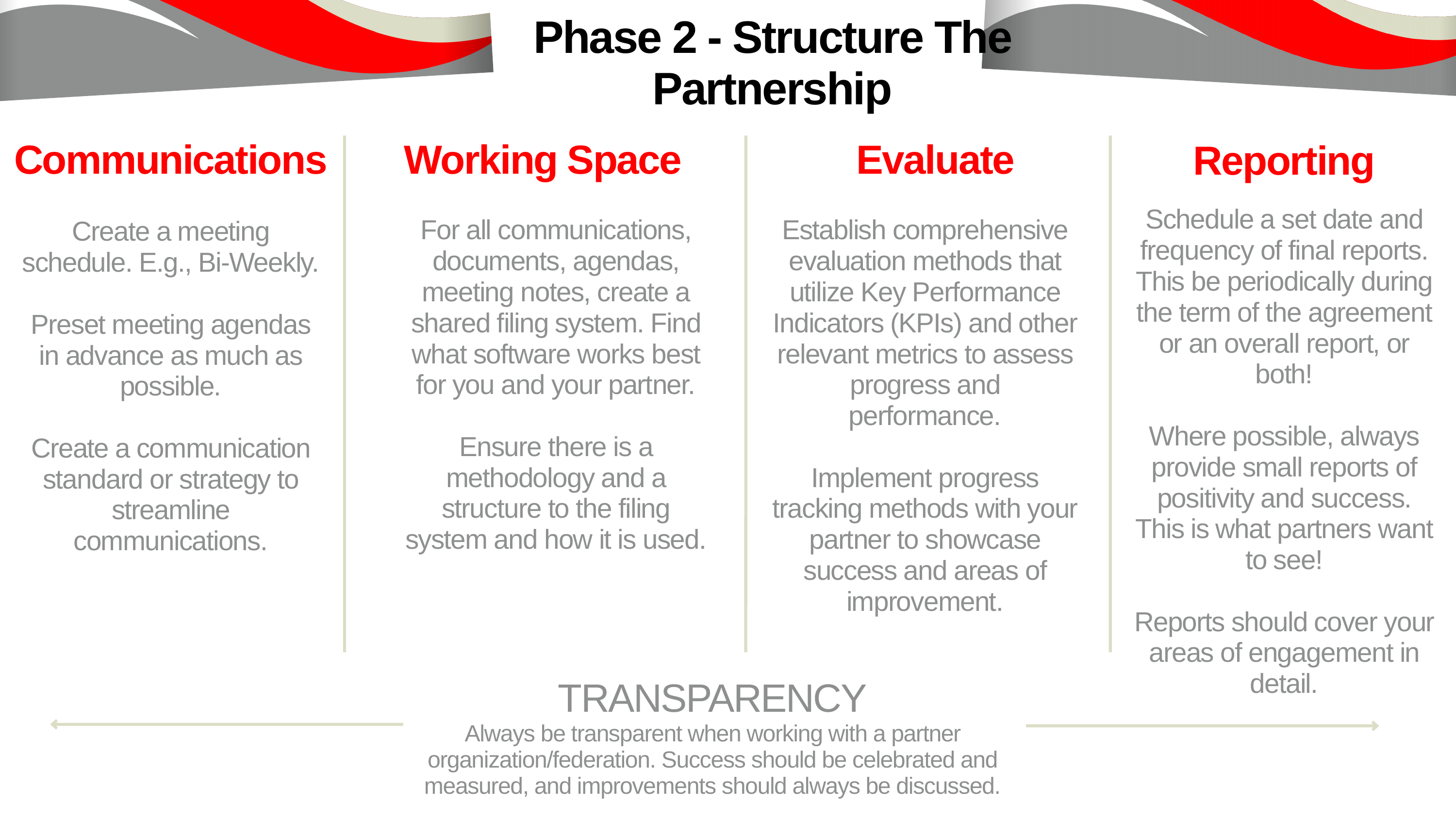

Phase 2 - Structure The Partnership

Communications
Working Space
Evaluate
Reporting
Schedule a set date and frequency of final reports. This be periodically during the term of the agreement or an overall report, or both!

Where possible, always provide small reports of positivity and success. This is what partners want to see!

Reports should cover your areas of engagement in detail.
For all communications, documents, agendas, meeting notes, create a shared filing system. Find what software works best for you and your partner.

Ensure there is a methodology and a structure to the filing system and how it is used.
Establish comprehensive evaluation methods that utilize Key Performance Indicators (KPIs) and other relevant metrics to assess progress and performance.

Implement progress tracking methods with your partner to showcase success and areas of improvement.
Create a meeting schedule. E.g., Bi-Weekly.

Preset meeting agendas in advance as much as possible.

Create a communication standard or strategy to streamline communications.

TRANSPARENCY
Always be transparent when working with a partner organization/federation. Success should be celebrated and measured, and improvements should always be discussed.